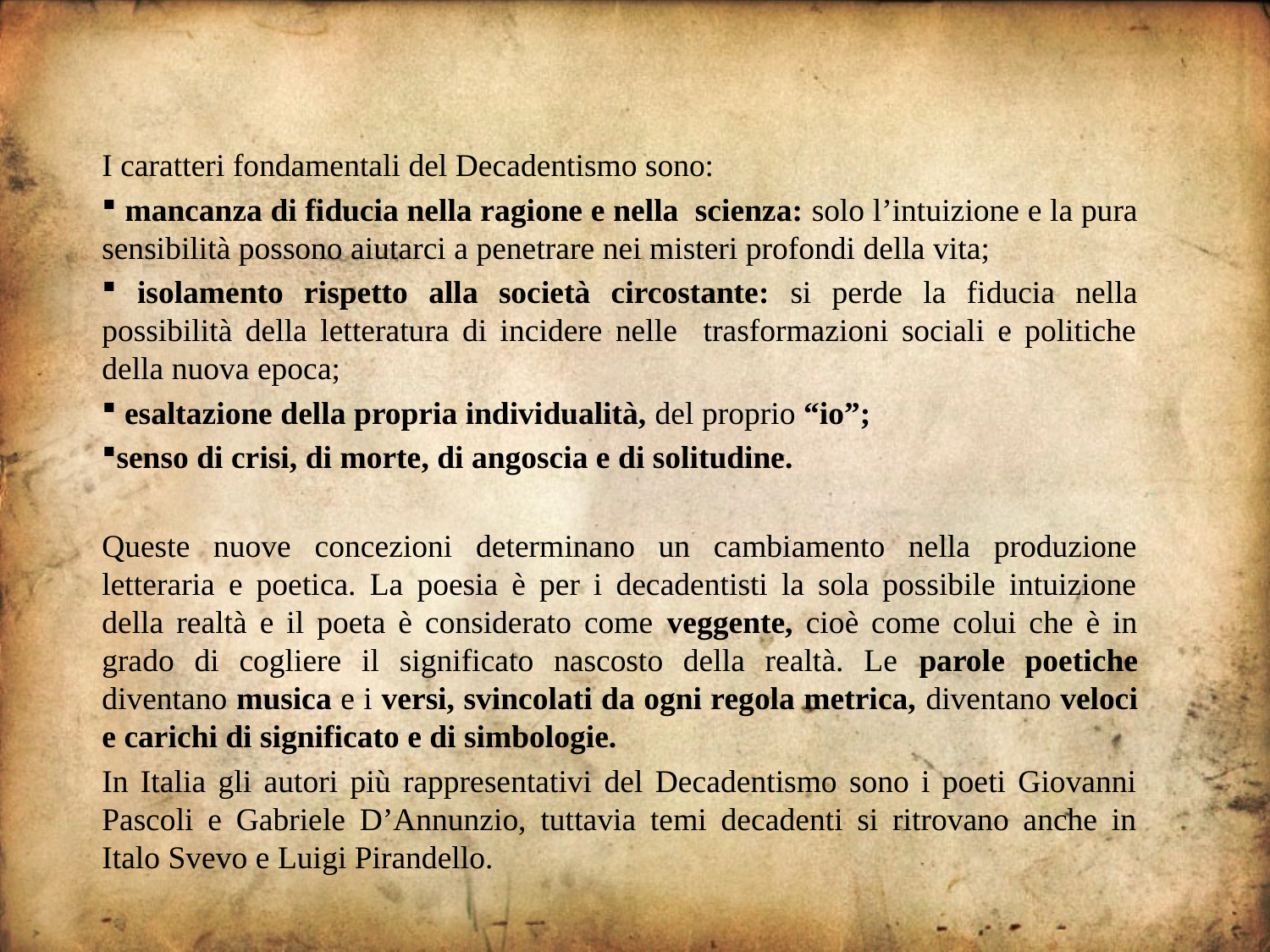

I caratteri fondamentali del Decadentismo sono:
 mancanza di fiducia nella ragione e nella  scienza: solo l’intuizione e la pura sensibilità possono aiutarci a penetrare nei misteri profondi della vita;
 isolamento rispetto alla società circostante: si perde la fiducia nella possibilità della letteratura di incidere nelle  trasformazioni sociali e politiche della nuova epoca;
 esaltazione della propria individualità, del proprio “io”;
senso di crisi, di morte, di angoscia e di solitudine.

Queste nuove concezioni determinano un cambiamento nella produzione letteraria e poetica. La poesia è per i decadentisti la sola possibile intuizione della realtà e il poeta è considerato come veggente, cioè come colui che è in grado di cogliere il significato nascosto della realtà. Le parole poetiche diventano musica e i versi, svincolati da ogni regola metrica, diventano veloci e carichi di significato e di simbologie.
In Italia gli autori più rappresentativi del Decadentismo sono i poeti Giovanni Pascoli e Gabriele D’Annunzio, tuttavia temi decadenti si ritrovano anche in Italo Svevo e Luigi Pirandello.